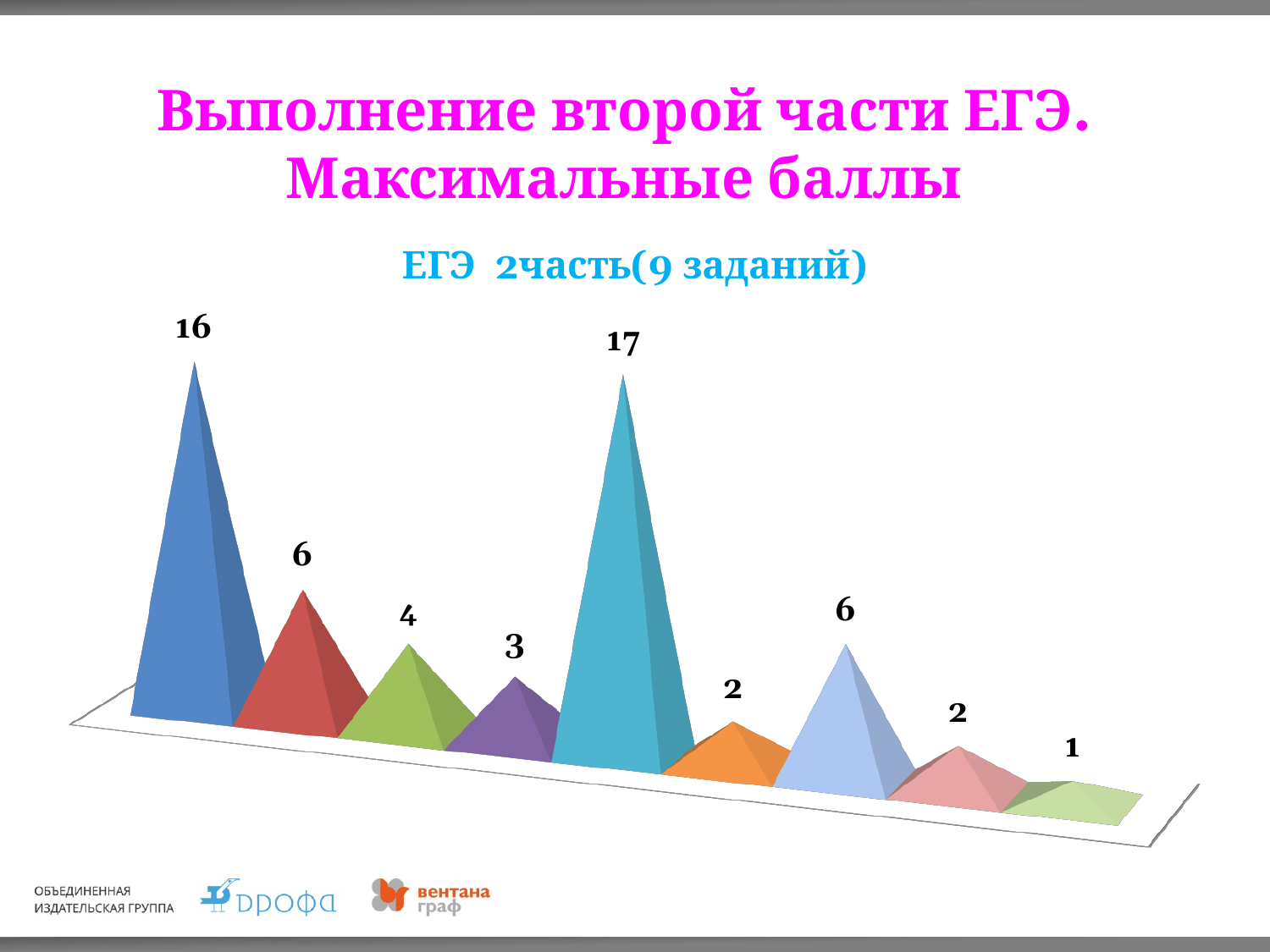

# Выполнение второй части ЕГЭ. Максимальные баллы

[unsupported chart]